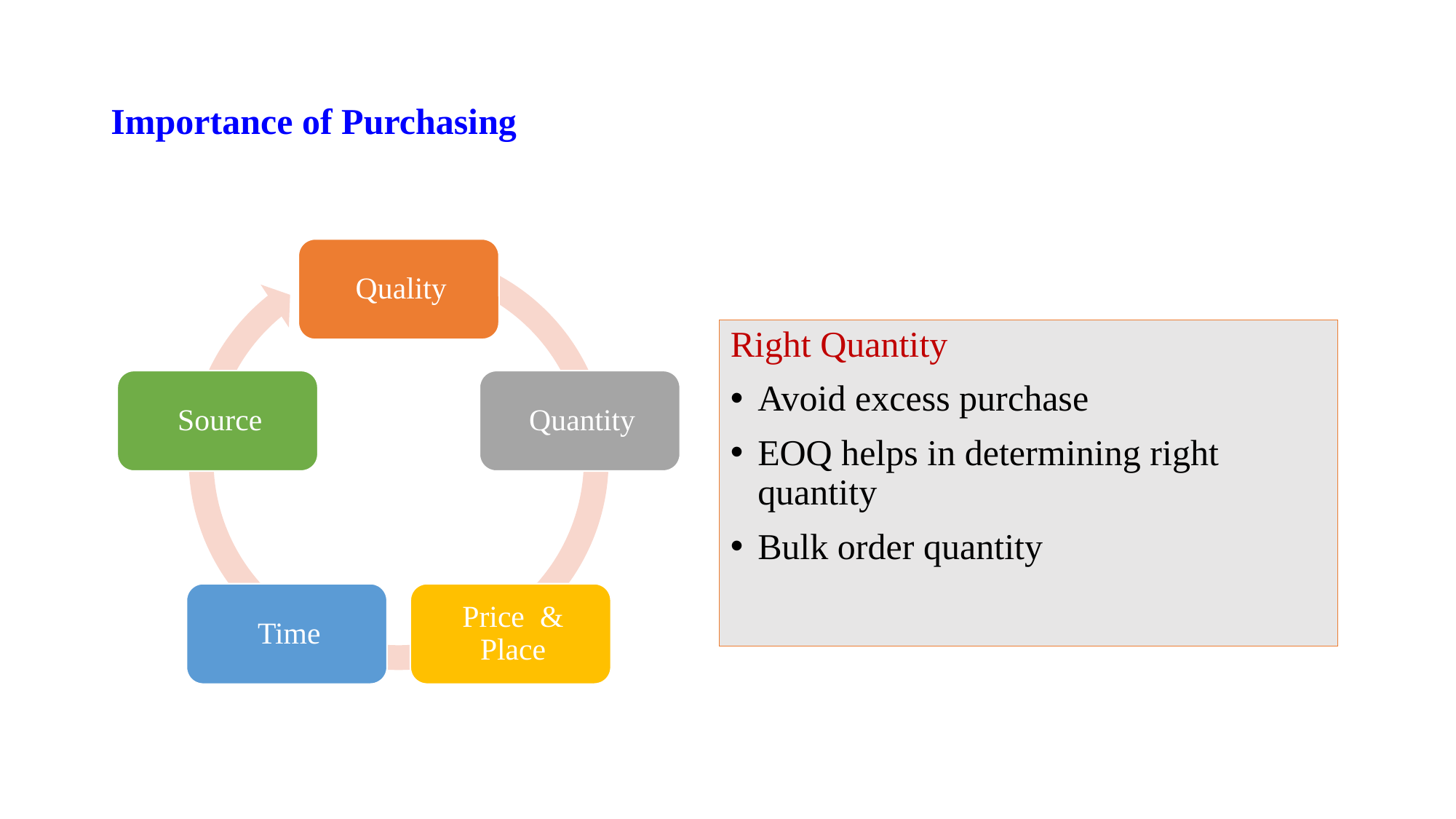

# Importance of Purchasing
Quality
Quantity
Price  & Place
Time
Source
Right Quantity
Avoid excess purchase
EOQ helps in determining right quantity
Bulk order quantity